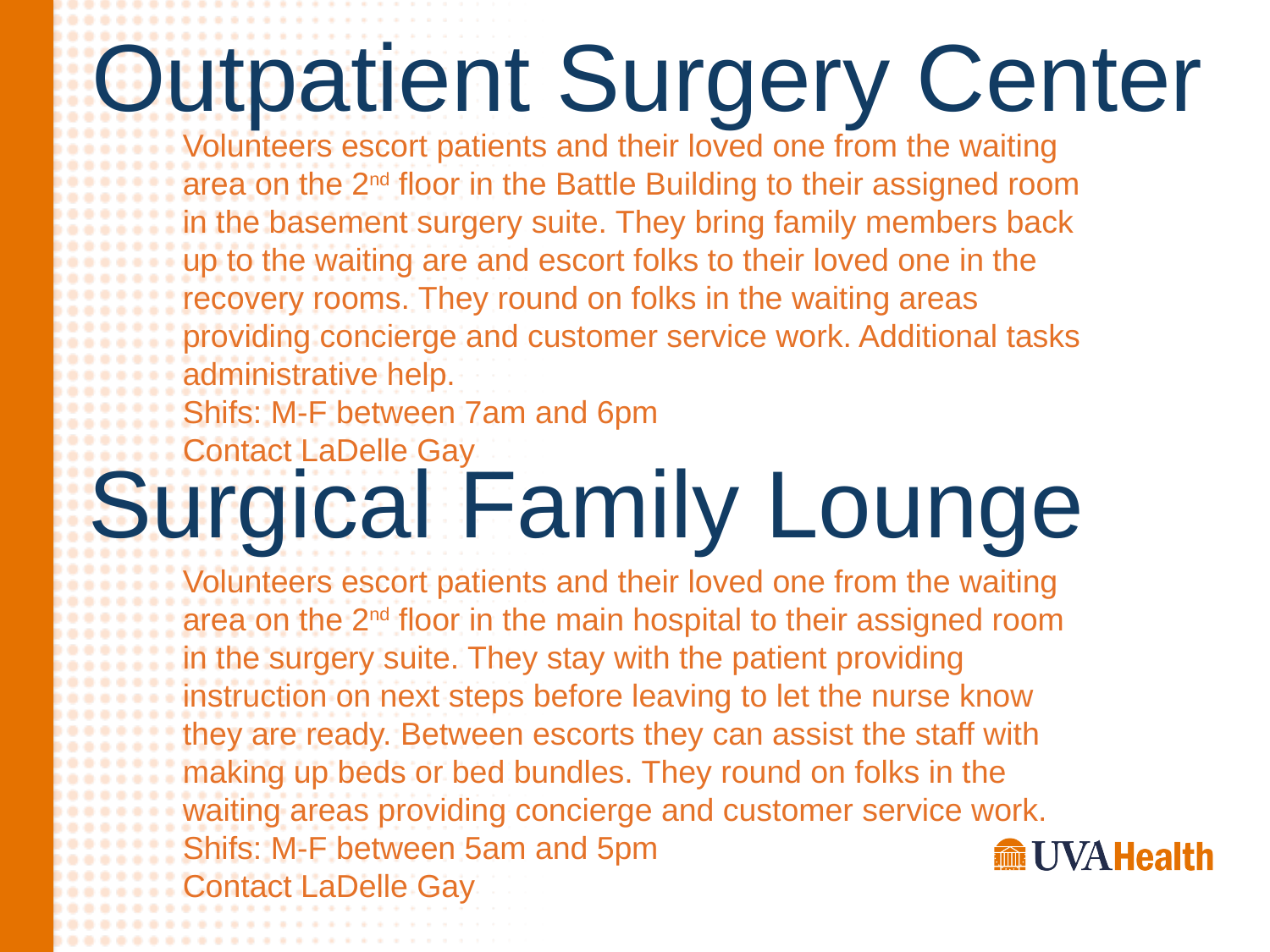

Outpatient Surgery Center
Volunteers escort patients and their loved one from the waiting area on the 2nd floor in the Battle Building to their assigned room in the basement surgery suite. They bring family members back up to the waiting are and escort folks to their loved one in the recovery rooms. They round on folks in the waiting areas providing concierge and customer service work. Additional tasks administrative help.
Shifs: M-F between 7am and 6pm
Contact LaDelle Gay
Surgical Family Lounge
Volunteers escort patients and their loved one from the waiting area on the 2nd floor in the main hospital to their assigned room in the surgery suite. They stay with the patient providing instruction on next steps before leaving to let the nurse know they are ready. Between escorts they can assist the staff with making up beds or bed bundles. They round on folks in the waiting areas providing concierge and customer service work.
Shifs: M-F between 5am and 5pm
Contact LaDelle Gay